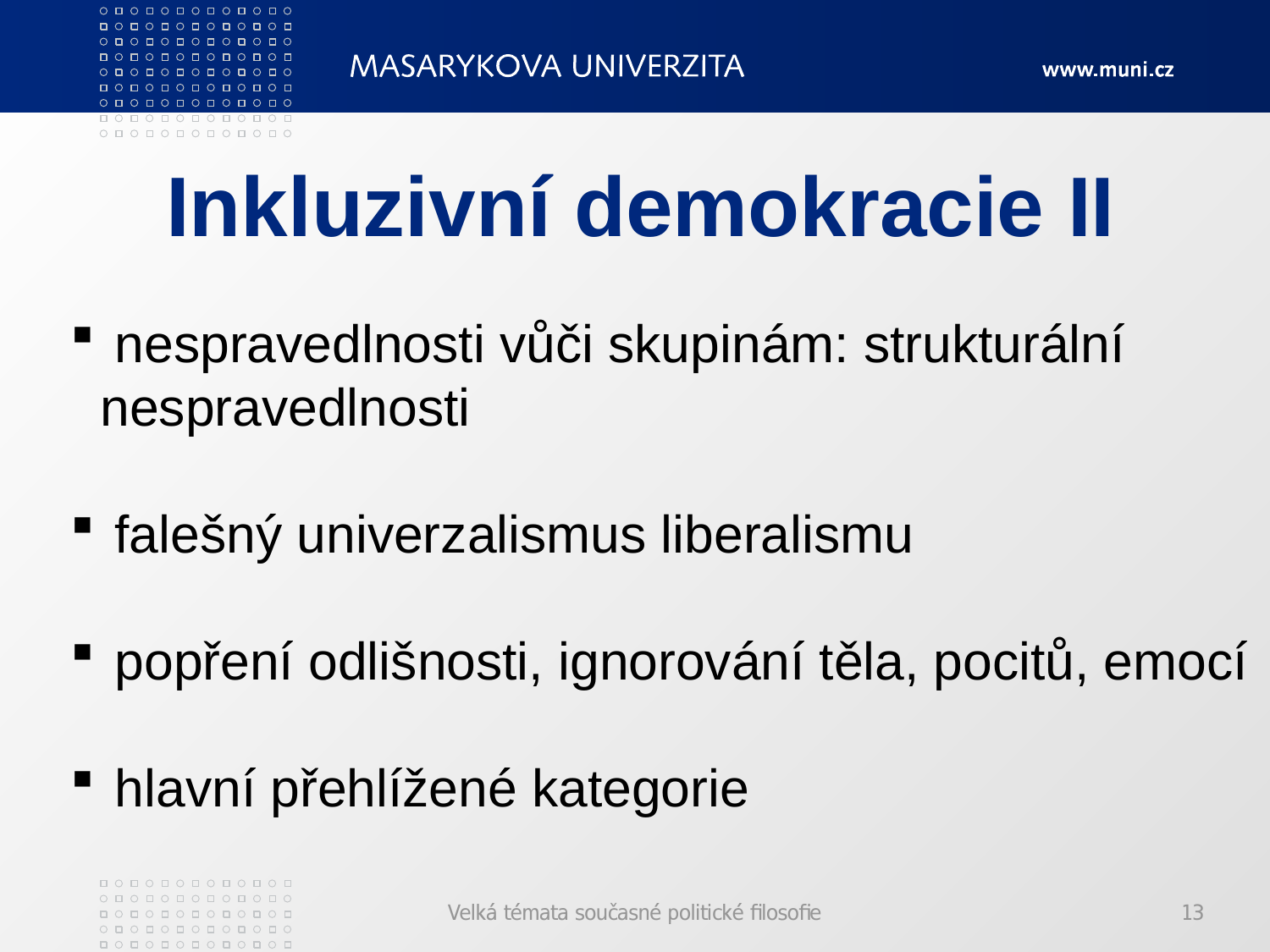

# Inkluzivní demokracie II
 nespravedlnosti vůči skupinám: strukturální 	nespravedlnosti

 falešný univerzalismus liberalismu

 popření odlišnosti, ignorování těla, pocitů, emocí

 hlavní přehlížené kategorie
Velká témata současné politické filosofie
13